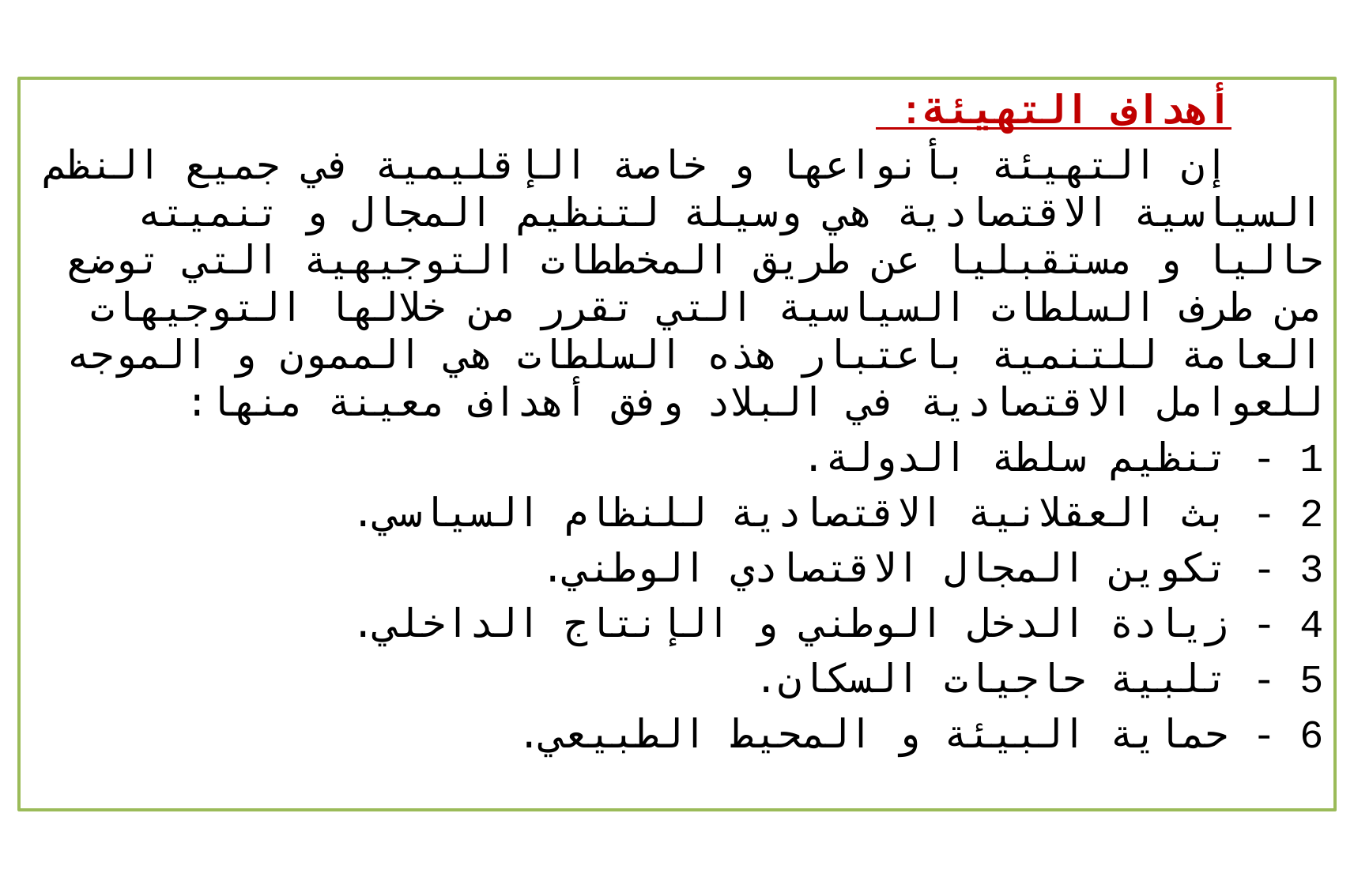

أهداف التهيئة:
    إن التهيئة بأنواعها و خاصة الإقليمية في جميع النظم السياسية الاقتصادية هي وسيلة لتنظيم المجال و تنميته حاليا و مستقبليا عن طريق المخططات التوجيهية التي توضع من طرف السلطات السياسية التي تقرر من خلالها التوجيهات العامة للتنمية باعتبار هذه السلطات هي الممون و الموجه للعوامل الاقتصادية في البلاد وفق أهداف معينة منها:
1 - تنظيم سلطة الدولة.
2 - بث العقلانية الاقتصادية للنظام السياسي.
3 - تكوين المجال الاقتصادي الوطني.
4 - زيادة الدخل الوطني و الإنتاج الداخلي.
5 - تلبية حاجيات السكان.
6 - حماية البيئة و المحيط الطبيعي.